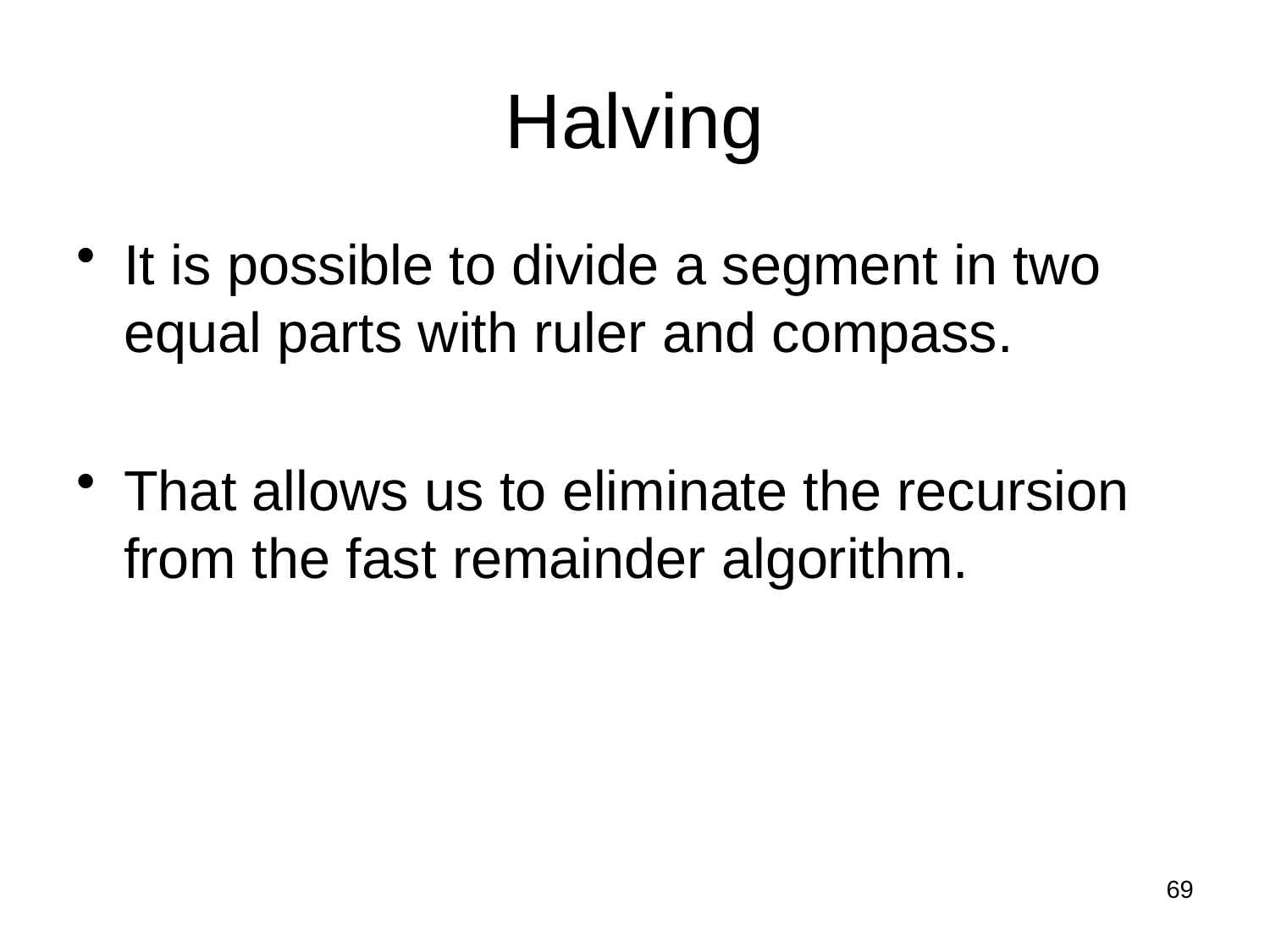

# Halving
It is possible to divide a segment in two equal parts with ruler and compass.

That allows us to eliminate the recursion from the fast remainder algorithm.
69